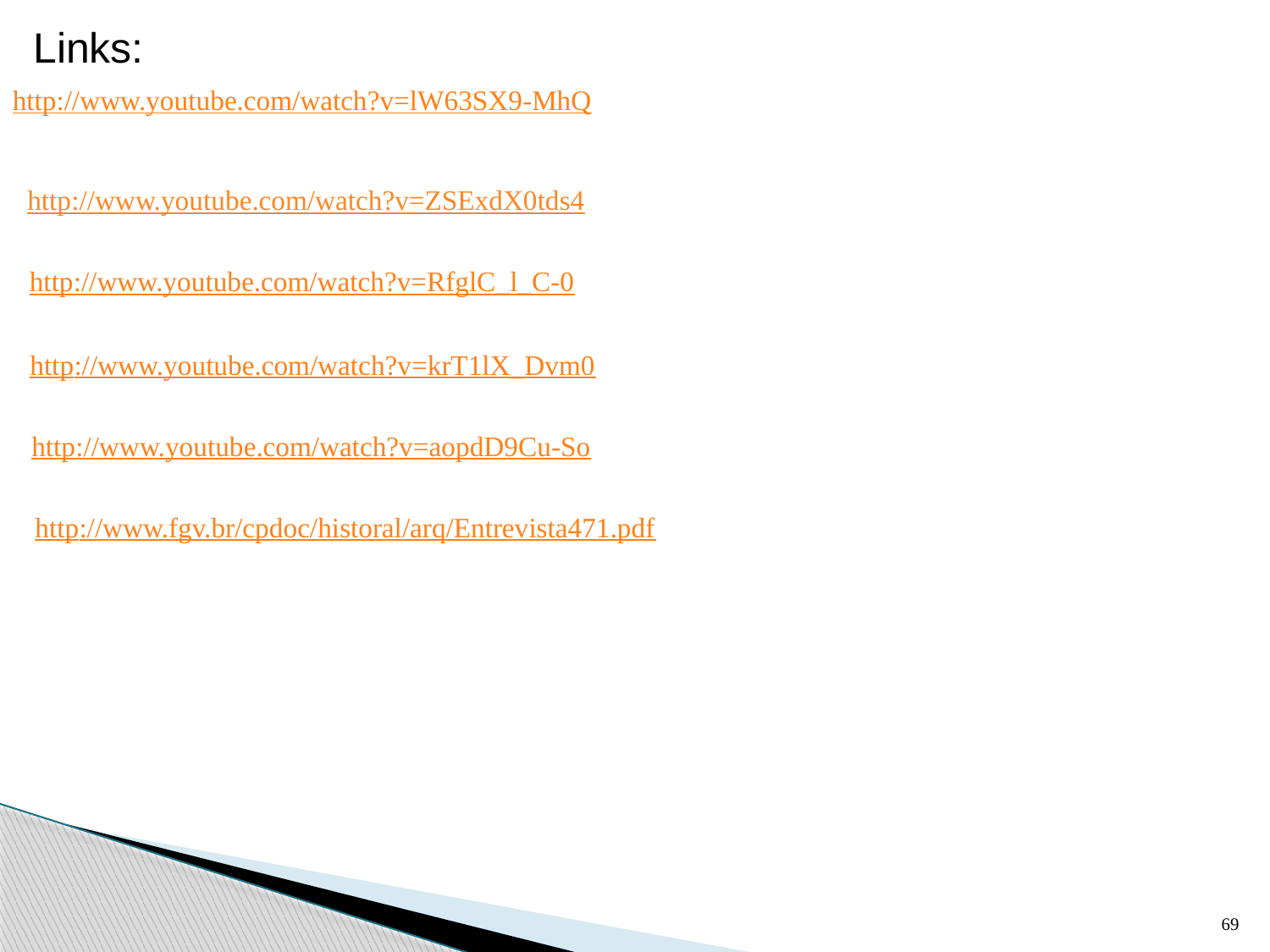

Links:
http://www.youtube.com/watch?v=lW63SX9-MhQ
http://www.youtube.com/watch?v=ZSExdX0tds4
http://www.youtube.com/watch?v=RfglC_l_C-0
http://www.youtube.com/watch?v=krT1lX_Dvm0
http://www.youtube.com/watch?v=aopdD9Cu-So
http://www.fgv.br/cpdoc/historal/arq/Entrevista471.pdf
69